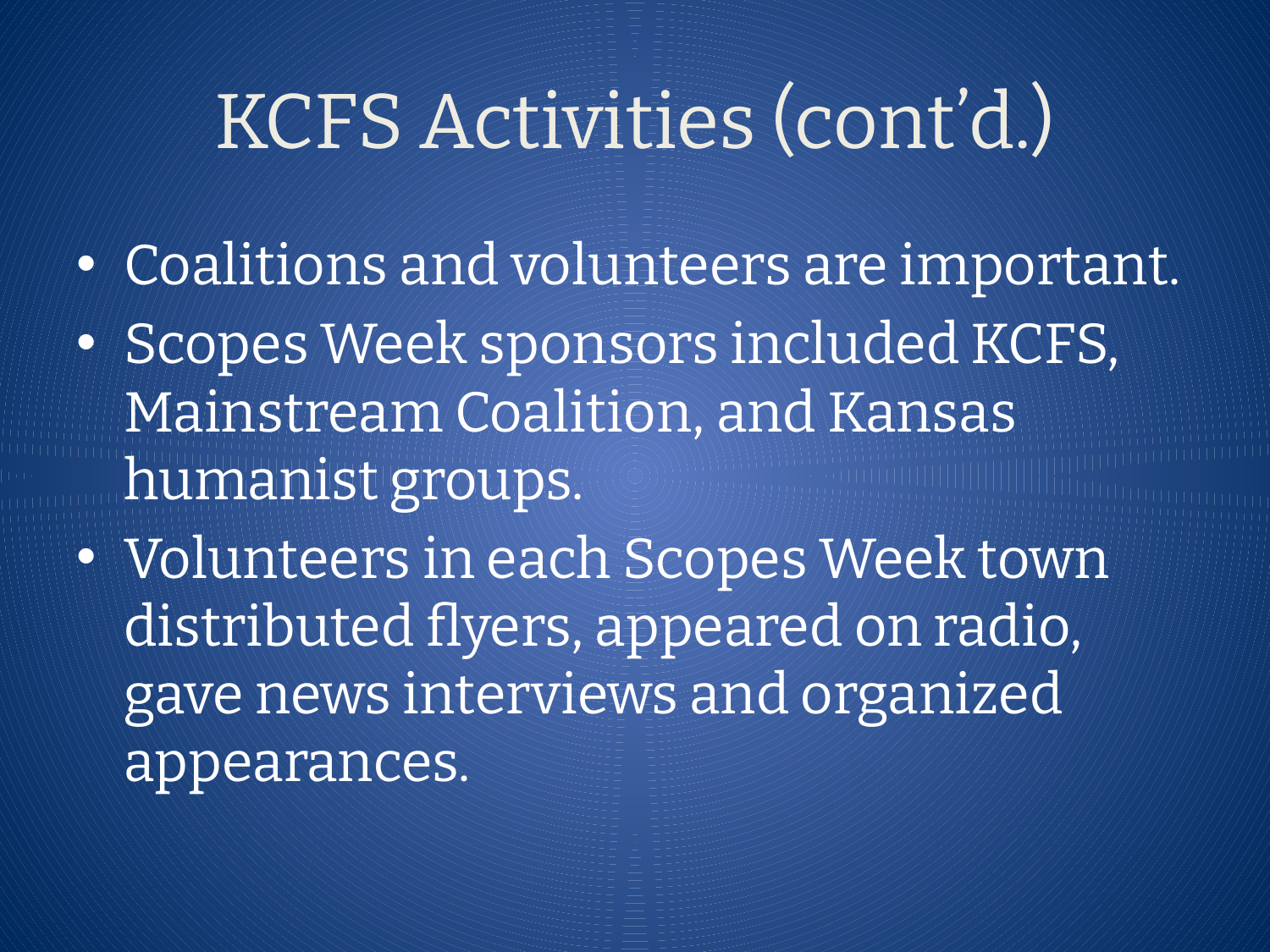

# KCFS Activities (cont’d.)
Coalitions and volunteers are important.
Scopes Week sponsors included KCFS, Mainstream Coalition, and Kansas humanist groups.
Volunteers in each Scopes Week town distributed flyers, appeared on radio, gave news interviews and organized appearances.